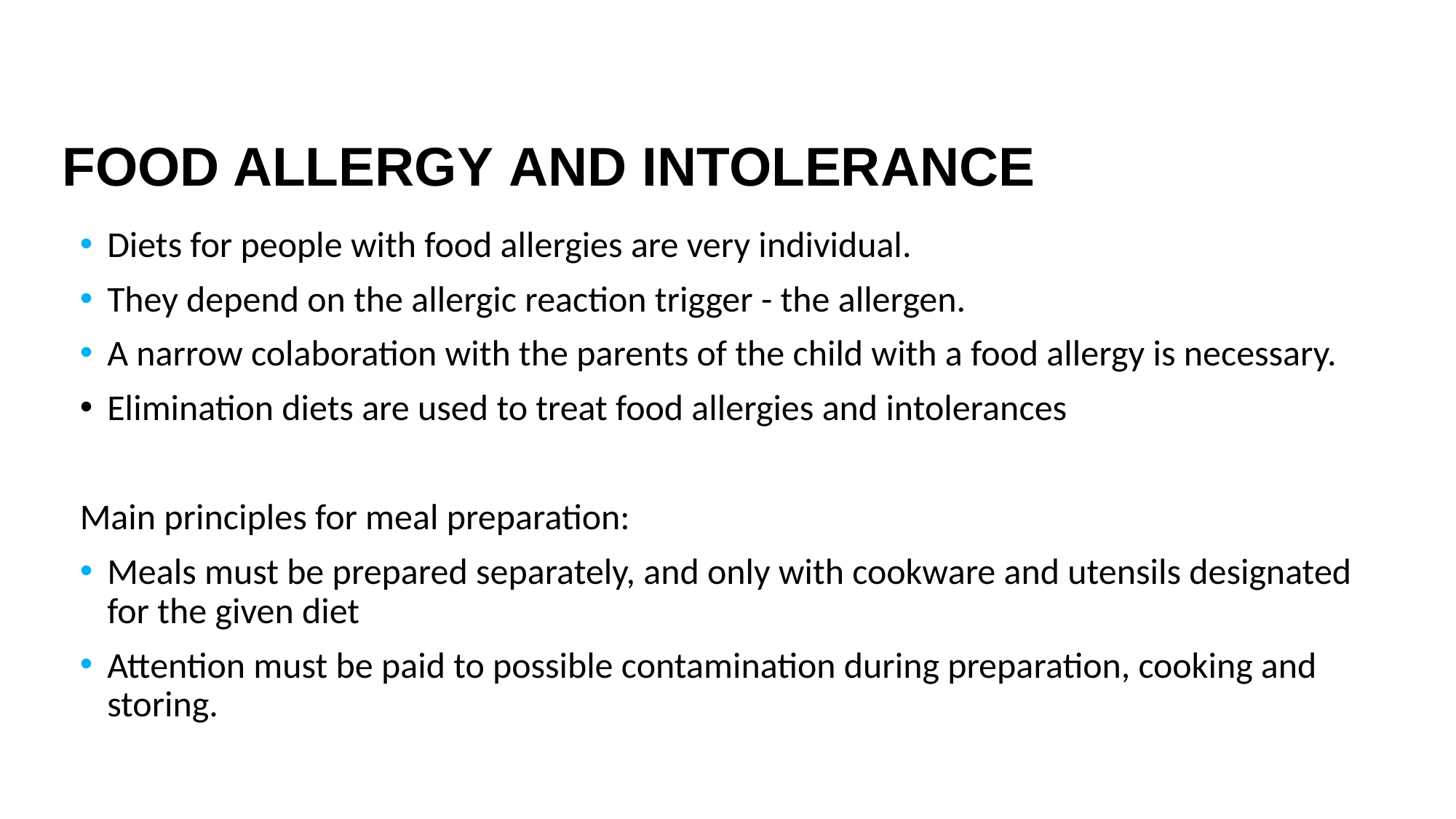

# FOOD ALLERGY AND INTOLERANCE
Diets for people with food allergies are very individual.
They depend on the allergic reaction trigger - the allergen.
A narrow colaboration with the parents of the child with a food allergy is necessary.
Elimination diets are used to treat food allergies and intolerances

Main principles for meal preparation:
Meals must be prepared separately, and only with cookware and utensils designated for the given diet
Attention must be paid to possible contamination during preparation, cooking and storing.